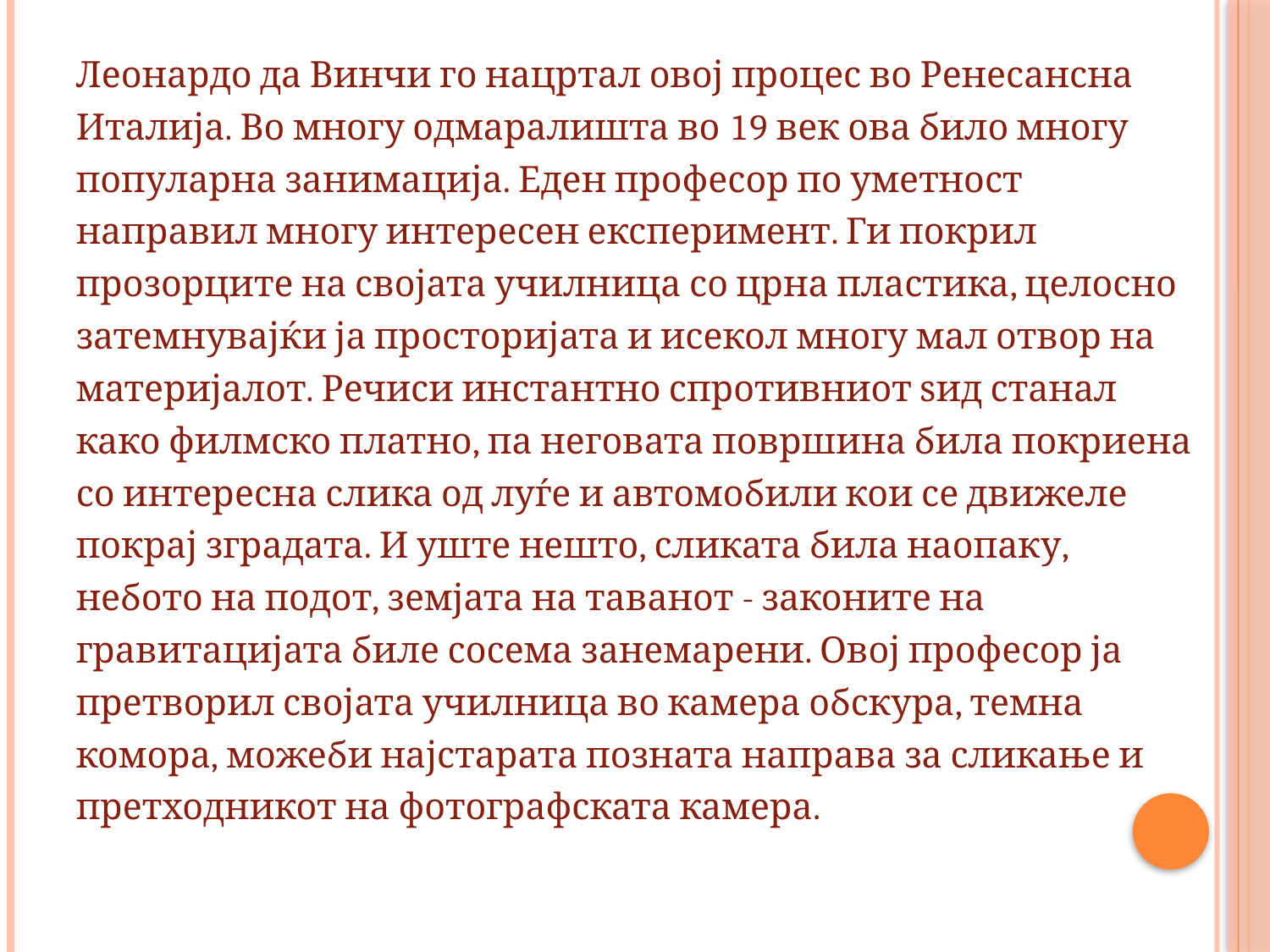

Леонардо да Винчи го нацртал овој процес во Ренесансна Италија. Во многу одмаралишта во 19 век ова било многу популарна занимација. Еден професор по уметност направил многу интересен експеримент. Ги покрил прозорците на својата училница со црна пластика, целосно затемнувајќи ја просторијата и исекол многу мал отвор на материјалот. Речиси инстантно спротивниот ѕид станал како филмско платно, па неговата површина била покриена со интересна слика од луѓе и автомобили кои се движеле покрај зградата. И уште нешто, сликата била наопаку, небото на подот, земјата на таванот - законите на гравитацијата биле сосема занемарени. Овој професор ја претворил својата училница во камера обскура, темна комора, можеби најстарата позната направа за сликање и претходникот на фотографската камера.